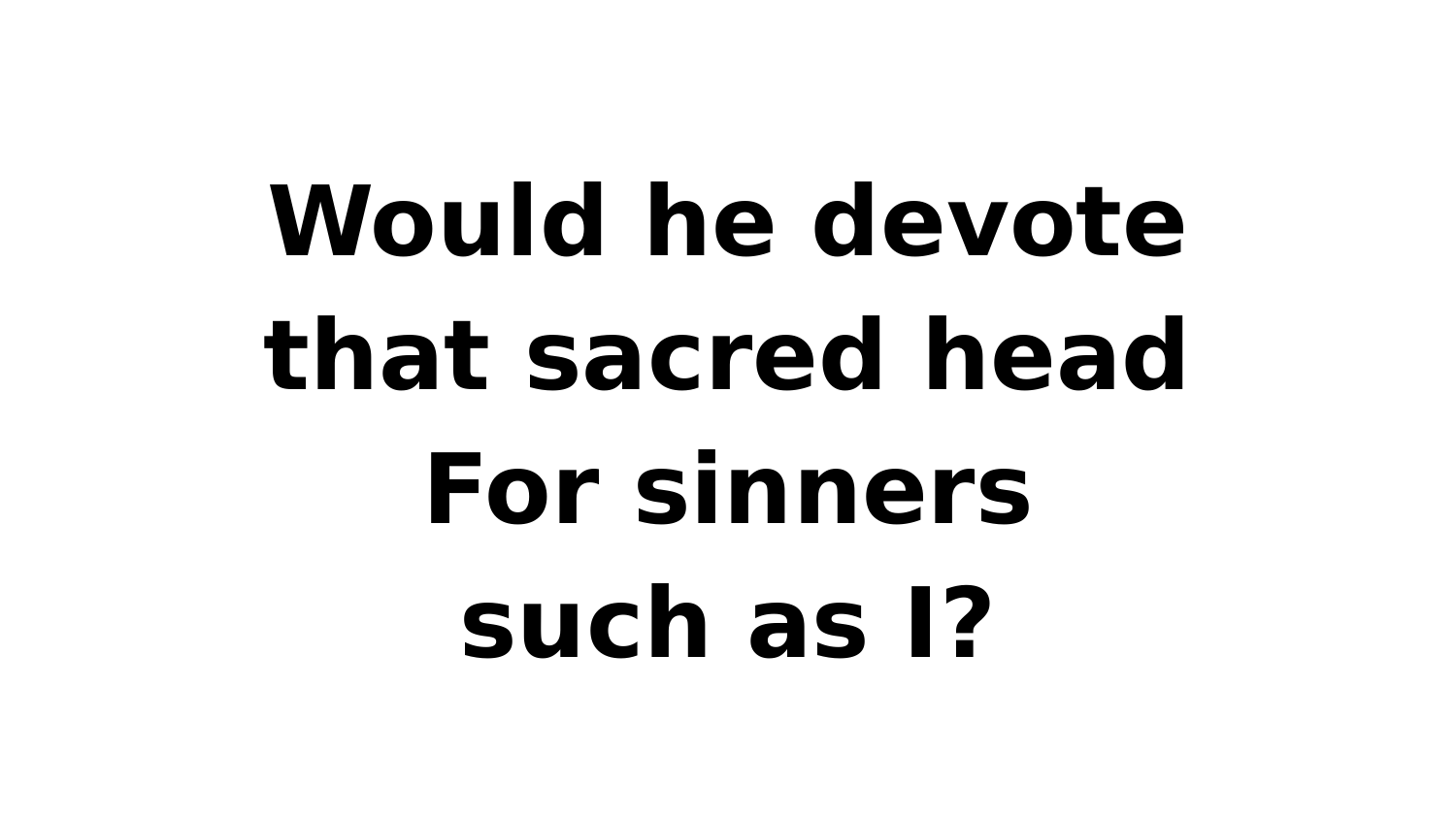

Would he devote
that sacred head
For sinners
such as I?